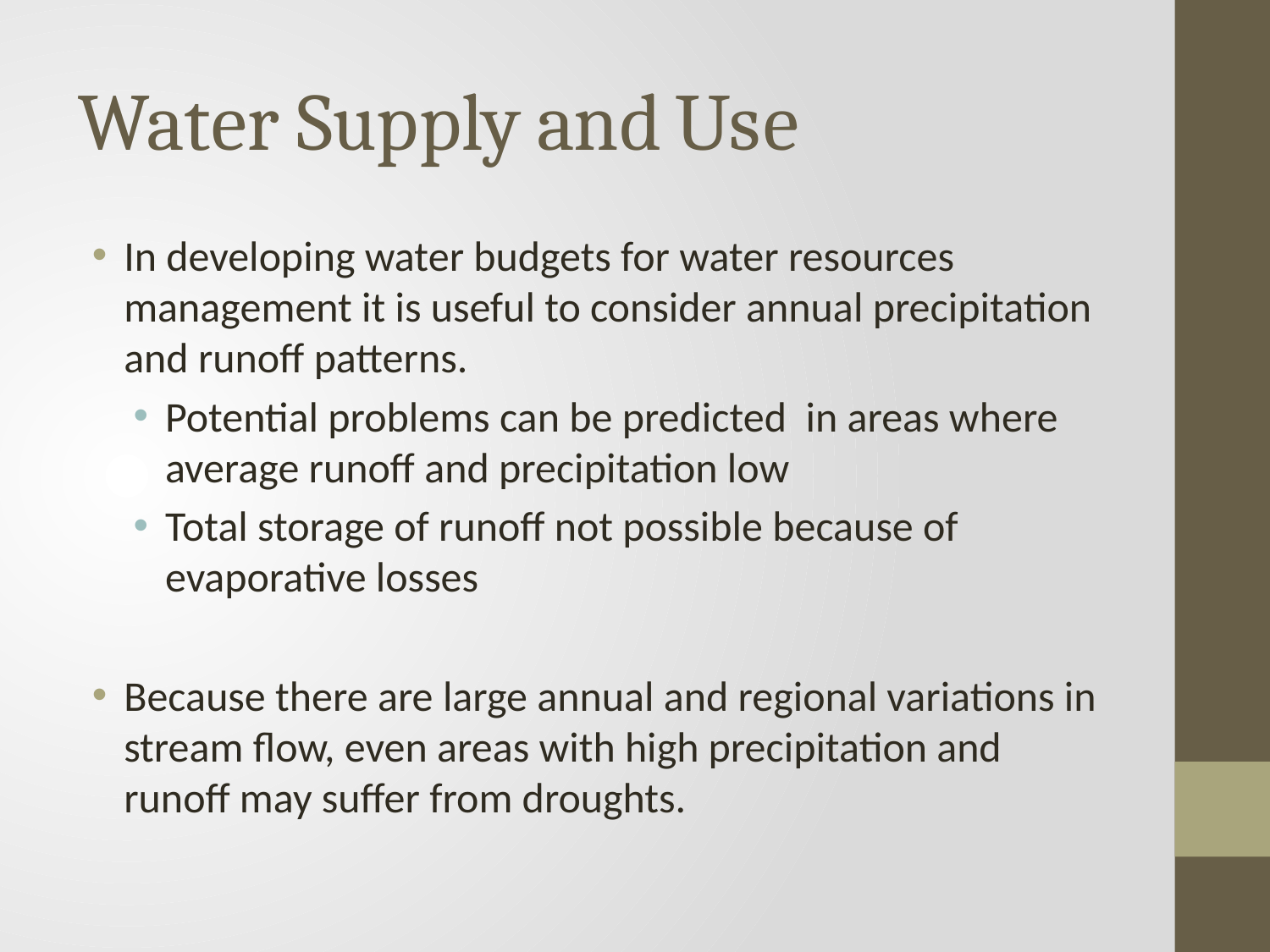

# Water Supply and Use
In developing water budgets for water resources management it is useful to consider annual precipitation and runoff patterns.
Potential problems can be predicted  in areas where average runoff and precipitation low
Total storage of runoff not possible because of evaporative losses

Because there are large annual and regional variations in stream flow, even areas with high precipitation and runoff may suffer from droughts.